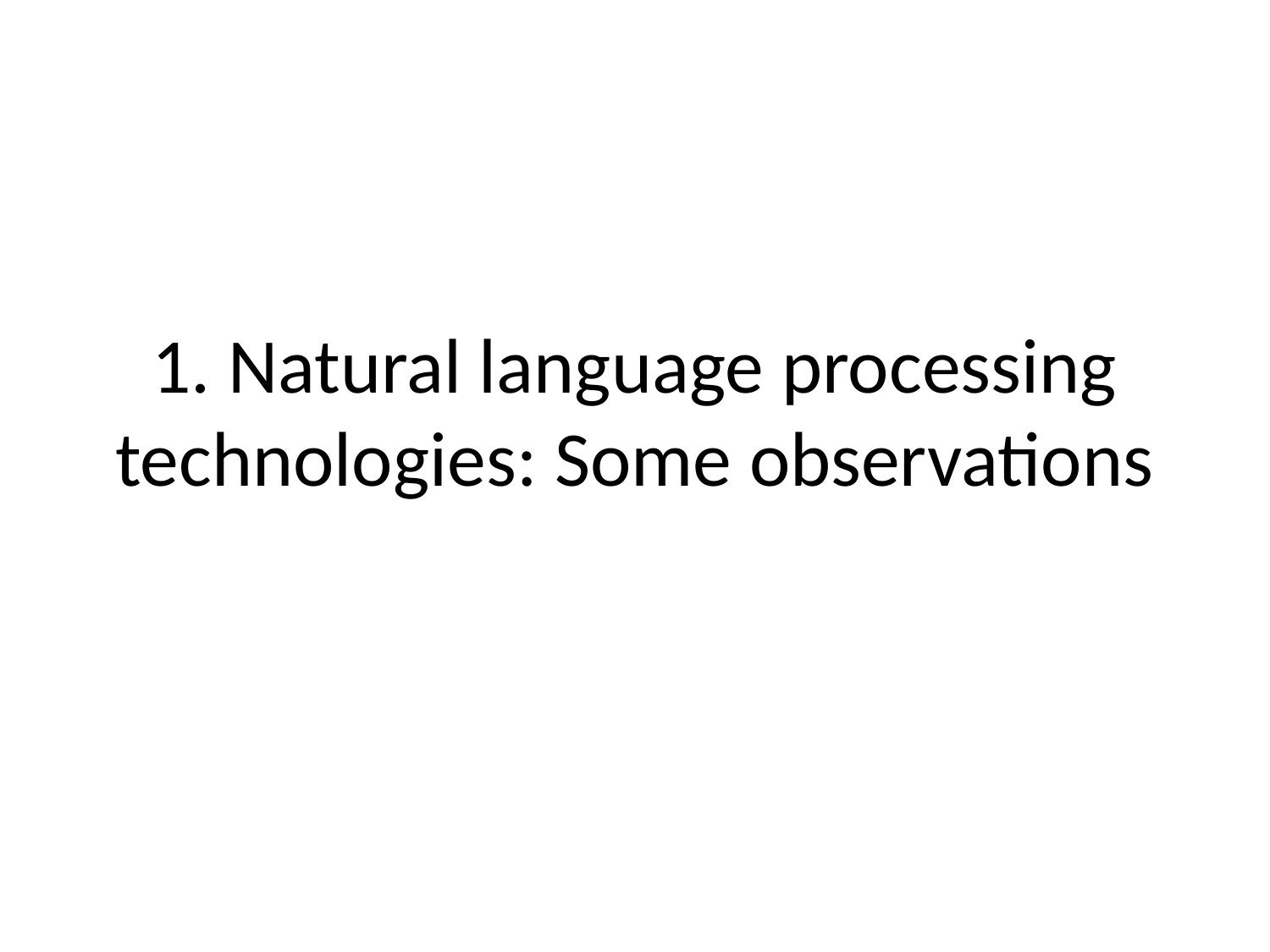

# 1. Natural language processing technologies: Some observations